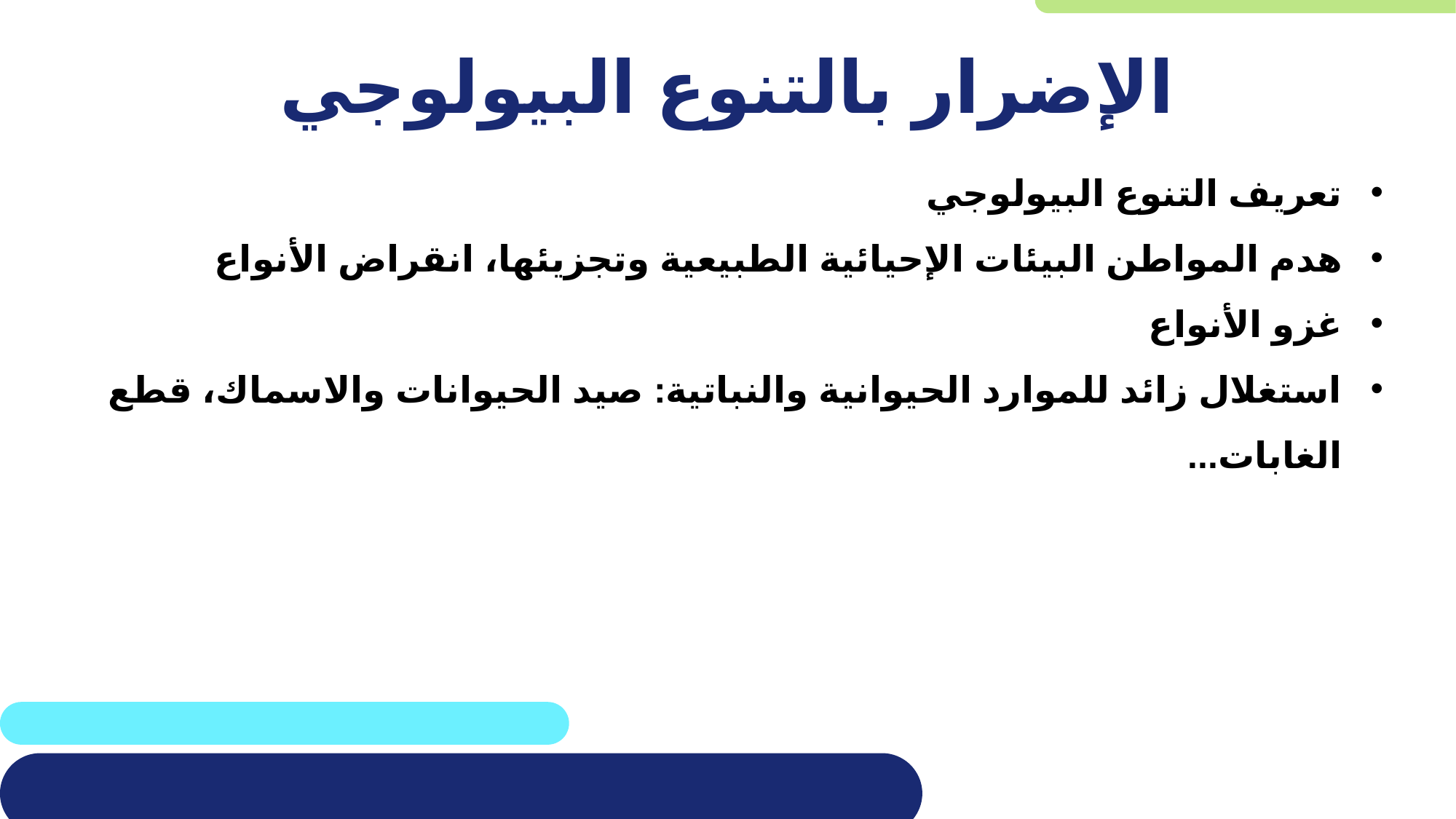

# الإضرار بالتنوع البيولوجي
تعريف التنوع البيولوجي
هدم المواطن البيئات الإحيائية الطبيعية وتجزيئها، انقراض الأنواع
غزو الأنواع
استغلال زائد للموارد الحيوانية والنباتية: صيد الحيوانات والاسماك، قطع الغابات...